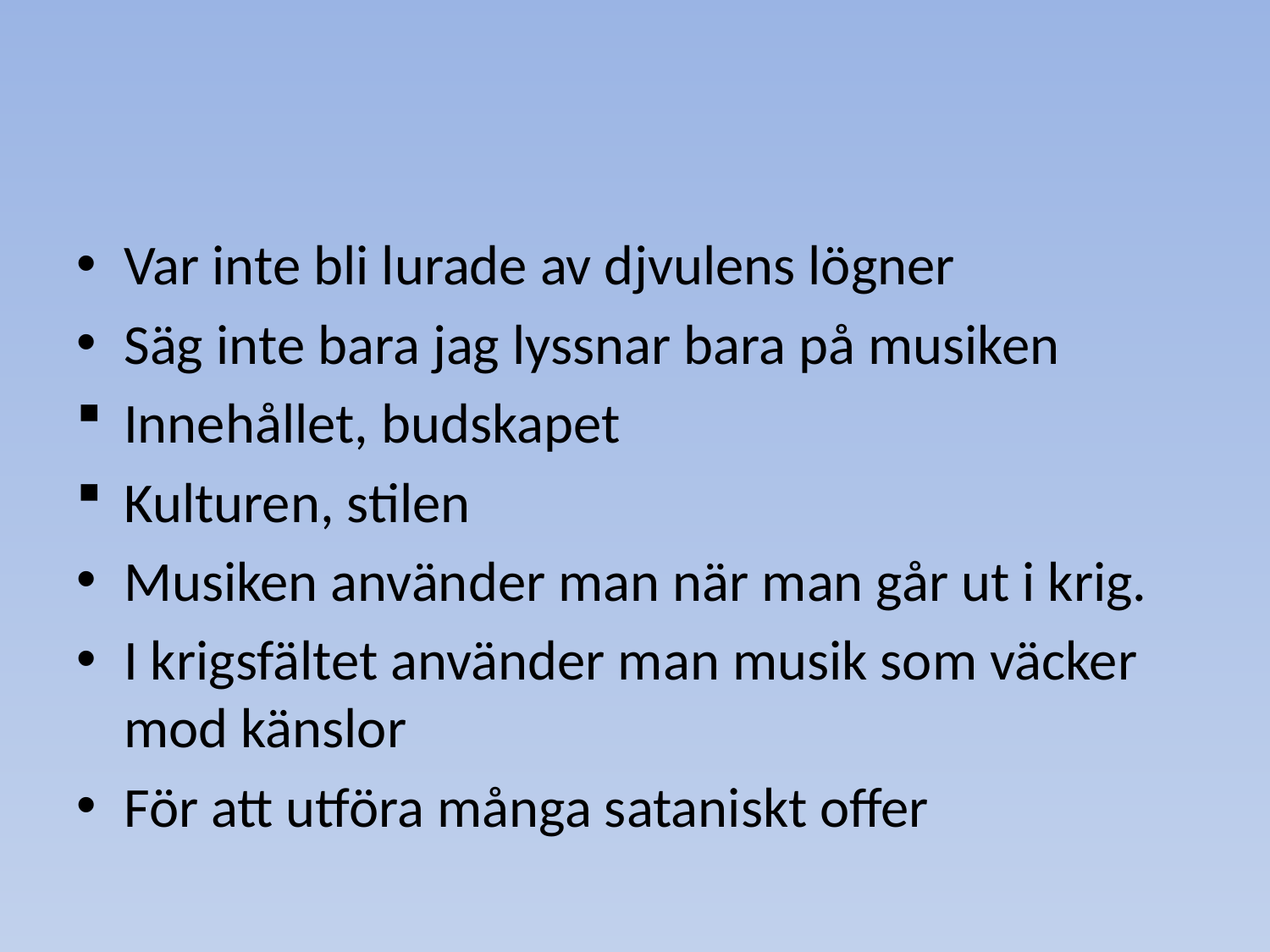

Var inte bli lurade av djvulens lögner
Säg inte bara jag lyssnar bara på musiken
Innehållet, budskapet
Kulturen, stilen
Musiken använder man när man går ut i krig.
I krigsfältet använder man musik som väcker mod känslor
För att utföra många sataniskt offer